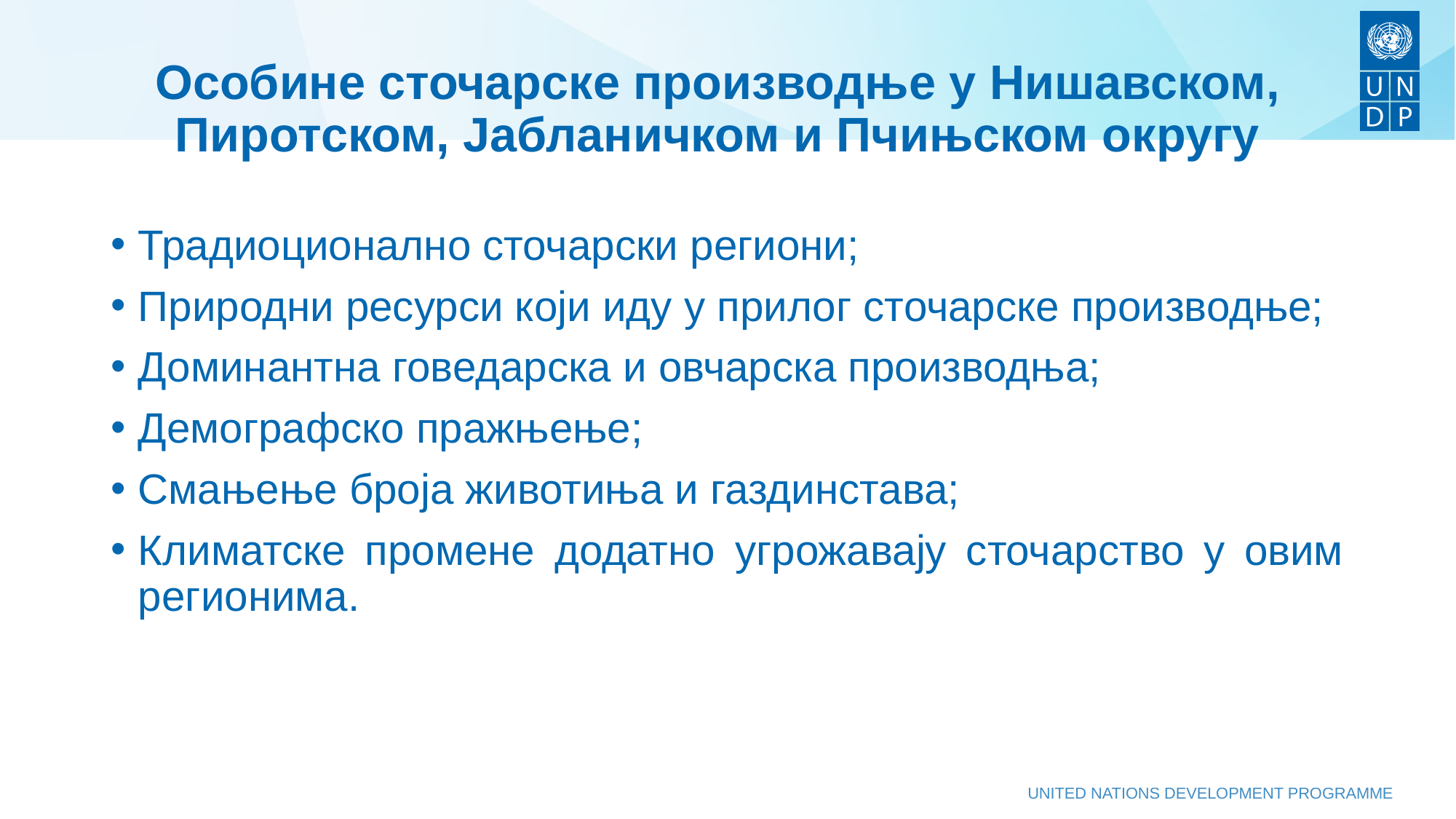

# Особине сточарске производње у Нишавском, Пиротском, Јабланичком и Пчињском округу
Традиоционално сточарски региони;
Природни ресурси који иду у прилог сточарске производње;
Доминантна говедарска и овчарска производња;
Демографско пражњење;
Смањење броја животиња и газдинстава;
Климатске промене додатно угрожавају сточарство у овим регионима.